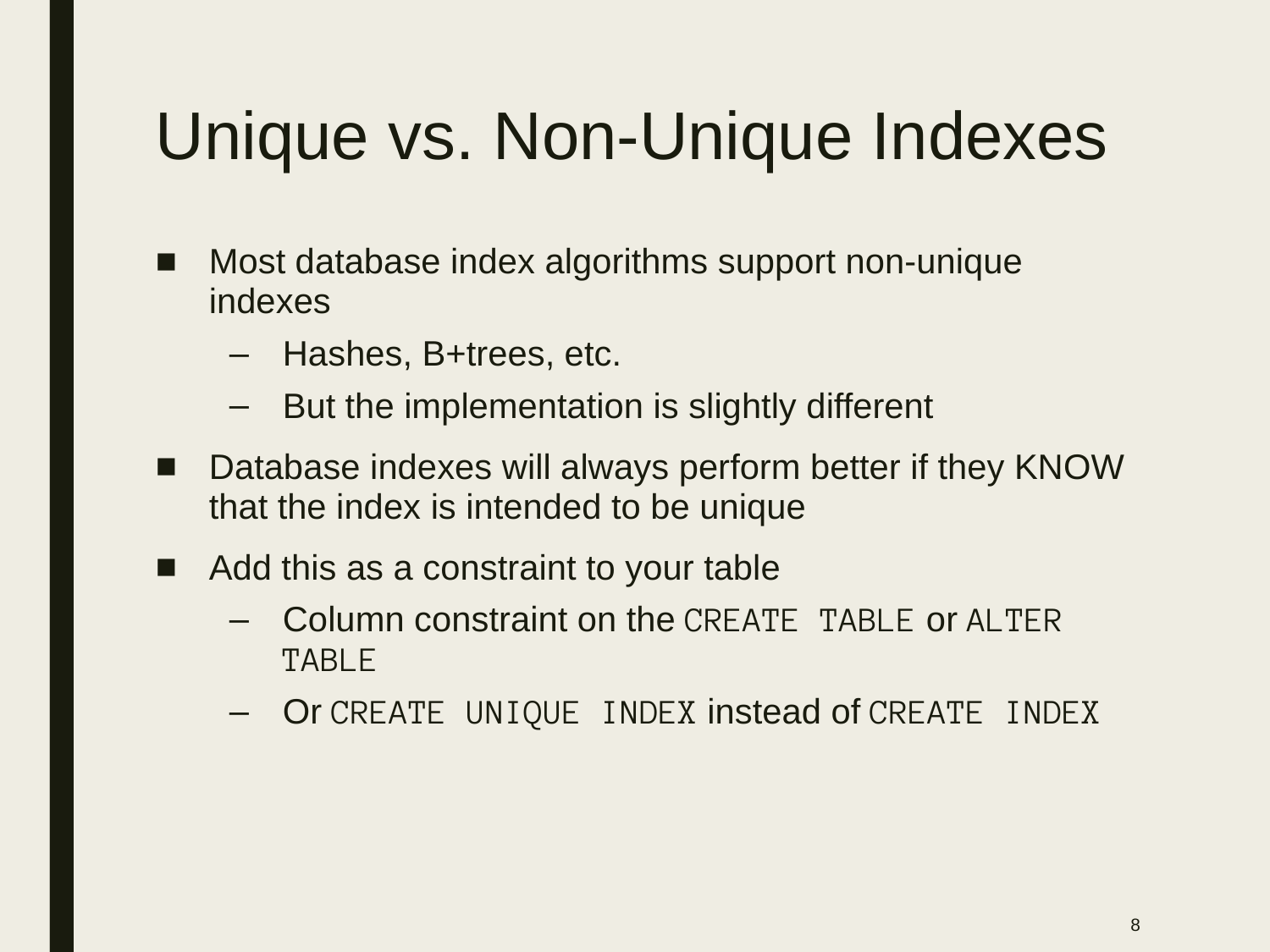

# Unique vs. Non-Unique Indexes
Most database index algorithms support non-unique indexes
Hashes, B+trees, etc.
But the implementation is slightly different
Database indexes will always perform better if they KNOW that the index is intended to be unique
Add this as a constraint to your table
Column constraint on the CREATE TABLE or ALTER TABLE
Or CREATE UNIQUE INDEX instead of CREATE INDEX
8